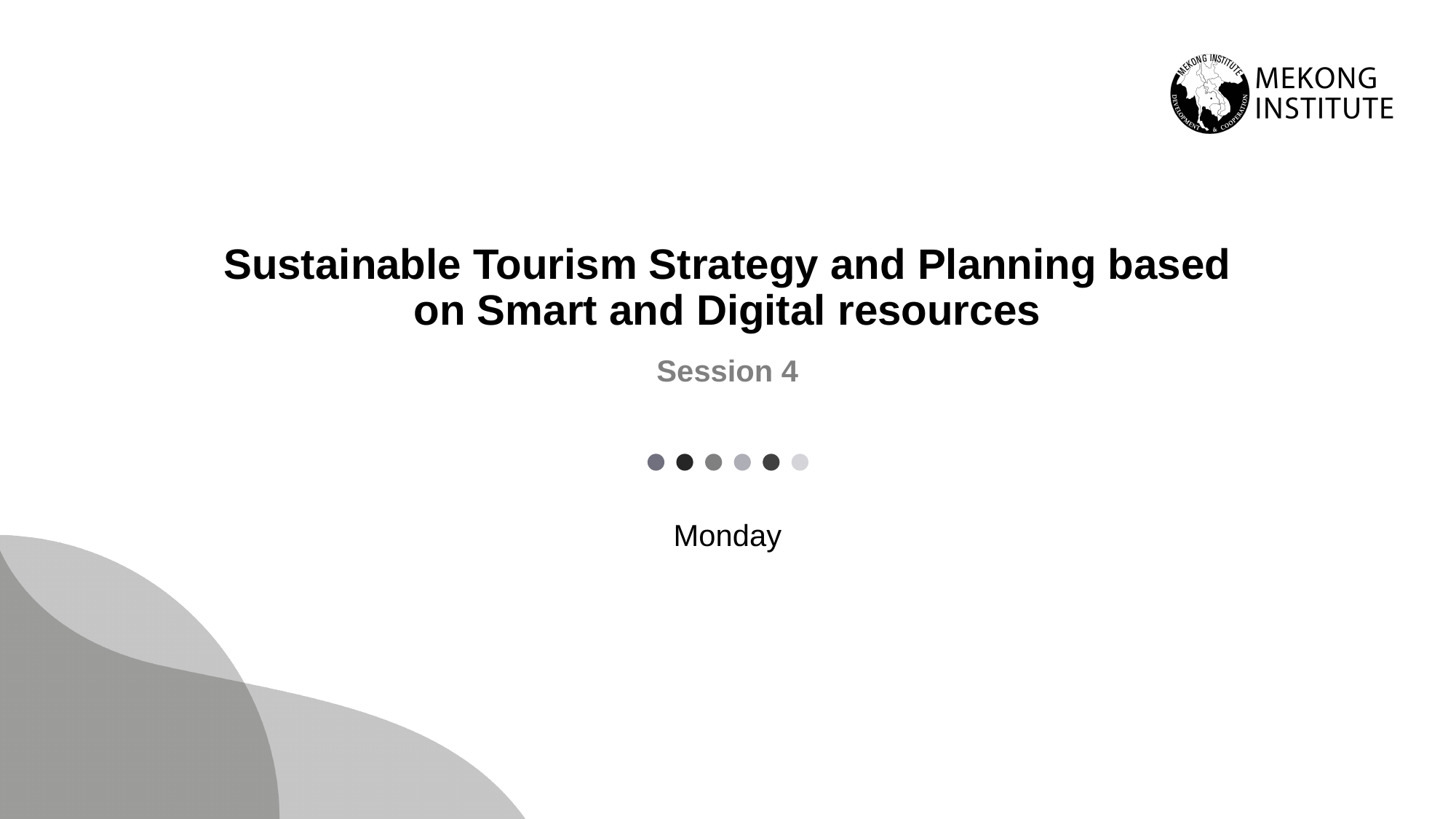

# Sustainable Tourism Strategy and Planning based on Smart and Digital resources
Session 4
Monday